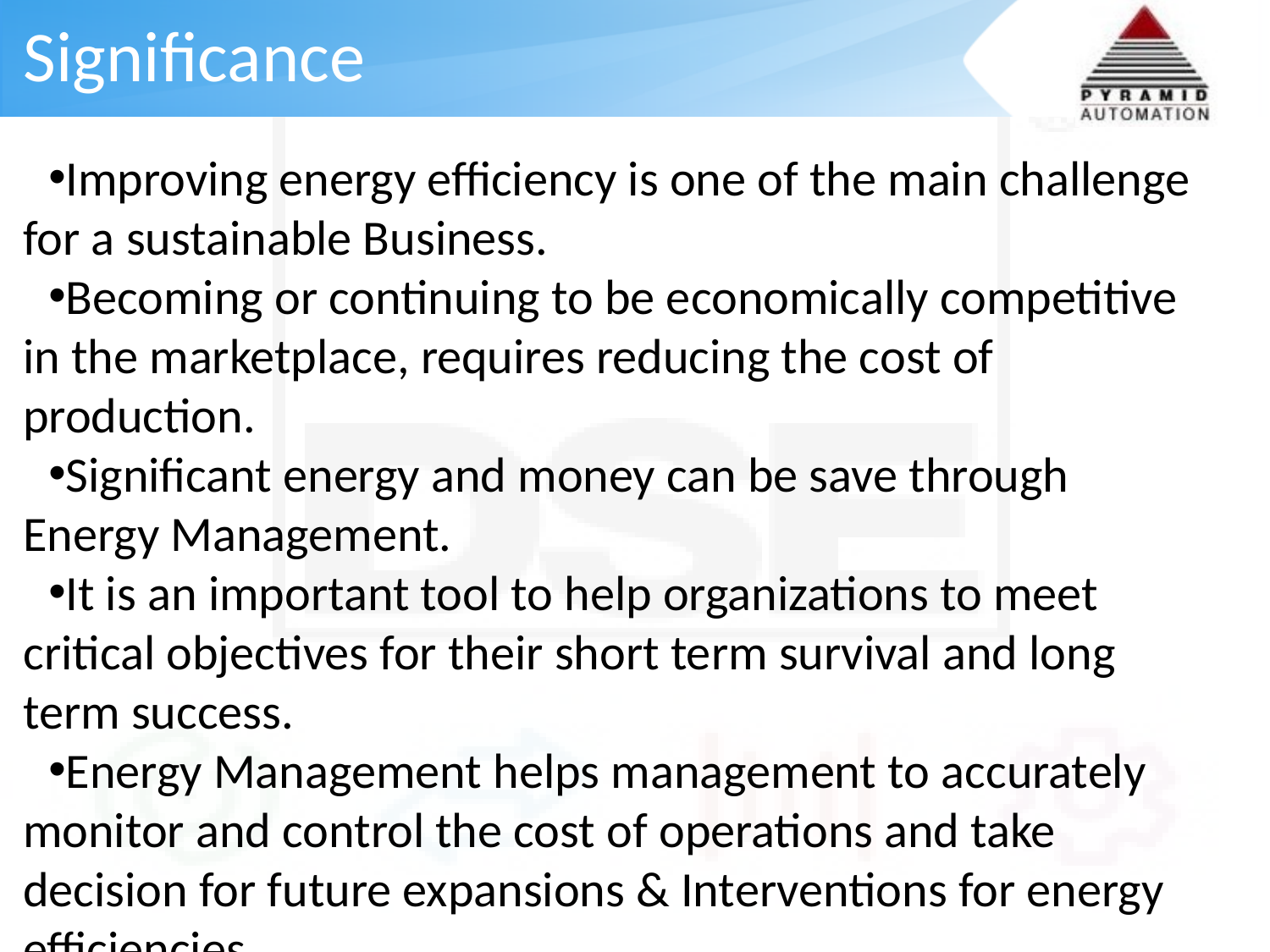

# Significance
Improving energy efficiency is one of the main challenge for a sustainable Business.
Becoming or continuing to be economically competitive in the marketplace, requires reducing the cost of production.
Significant energy and money can be save through Energy Management.
It is an important tool to help organizations to meet critical objectives for their short term survival and long term success.
Energy Management helps management to accurately monitor and control the cost of operations and take decision for future expansions & Interventions for energy efficiencies.